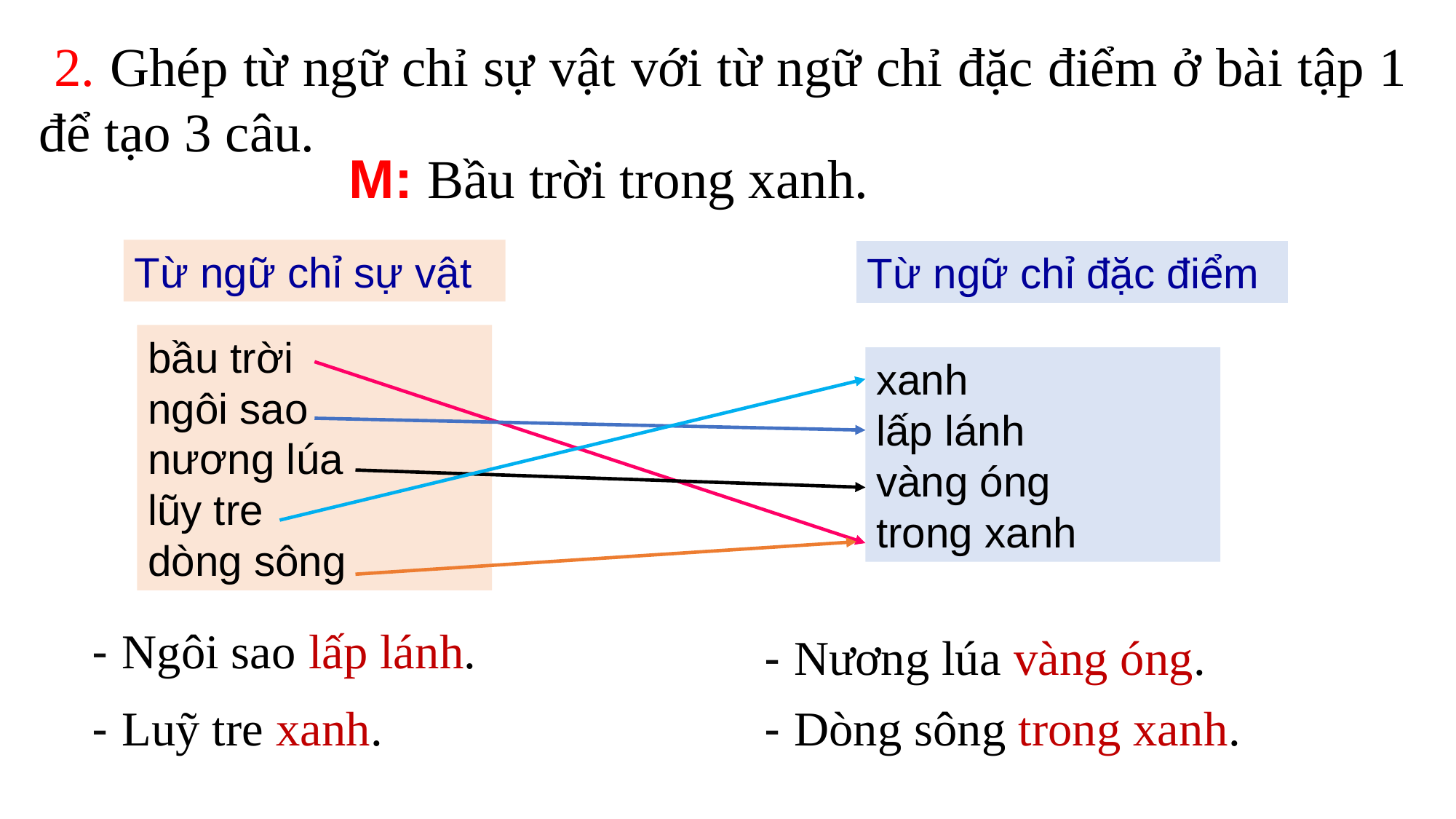

2. Ghép từ ngữ chỉ sự vật với từ ngữ chỉ đặc điểm ở bài tập 1 để tạo 3 câu.
M: Bầu trời trong xanh.
Từ ngữ chỉ sự vật
Từ ngữ chỉ đặc điểm
bầu trời
ngôi sao
nương lúa
lũy tre
dòng sông
xanh
lấp lánh
vàng óng
trong xanh
- Ngôi sao lấp lánh.
- Nương lúa vàng óng.
- Luỹ tre xanh.
- Dòng sông trong xanh.